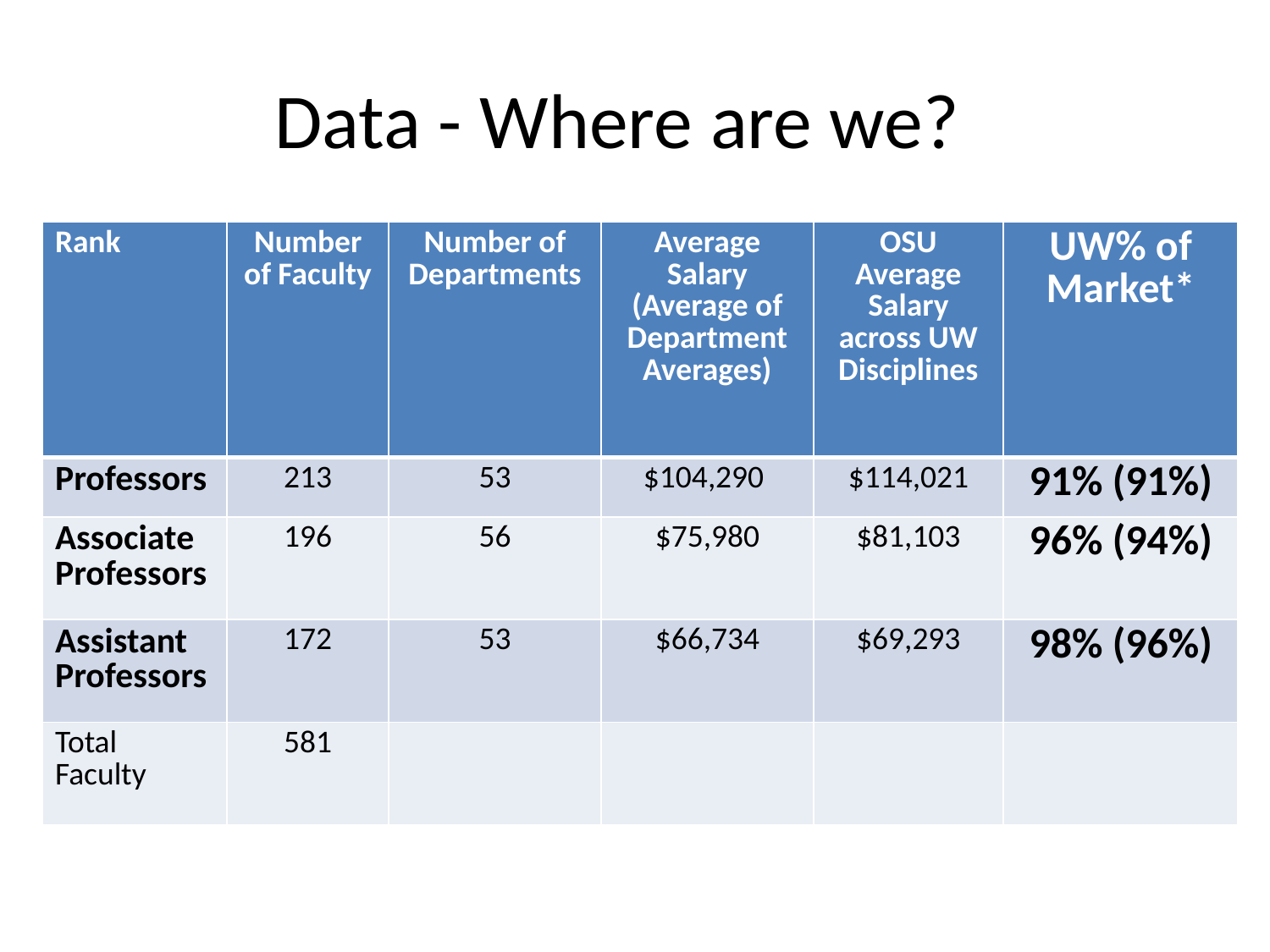

# Data - Where are we?
| Rank | Number of Faculty | Number of Departments | Average Salary (Average of Department Averages) | OSU Average Salary across UW Disciplines | UW% of Market\* |
| --- | --- | --- | --- | --- | --- |
| Professors | 213 | 53 | $104,290 | $114,021 | 91% (91%) |
| Associate Professors | 196 | 56 | $75,980 | $81,103 | 96% (94%) |
| Assistant Professors | 172 | 53 | $66,734 | $69,293 | 98% (96%) |
| Total Faculty | 581 |  |  |  |  |